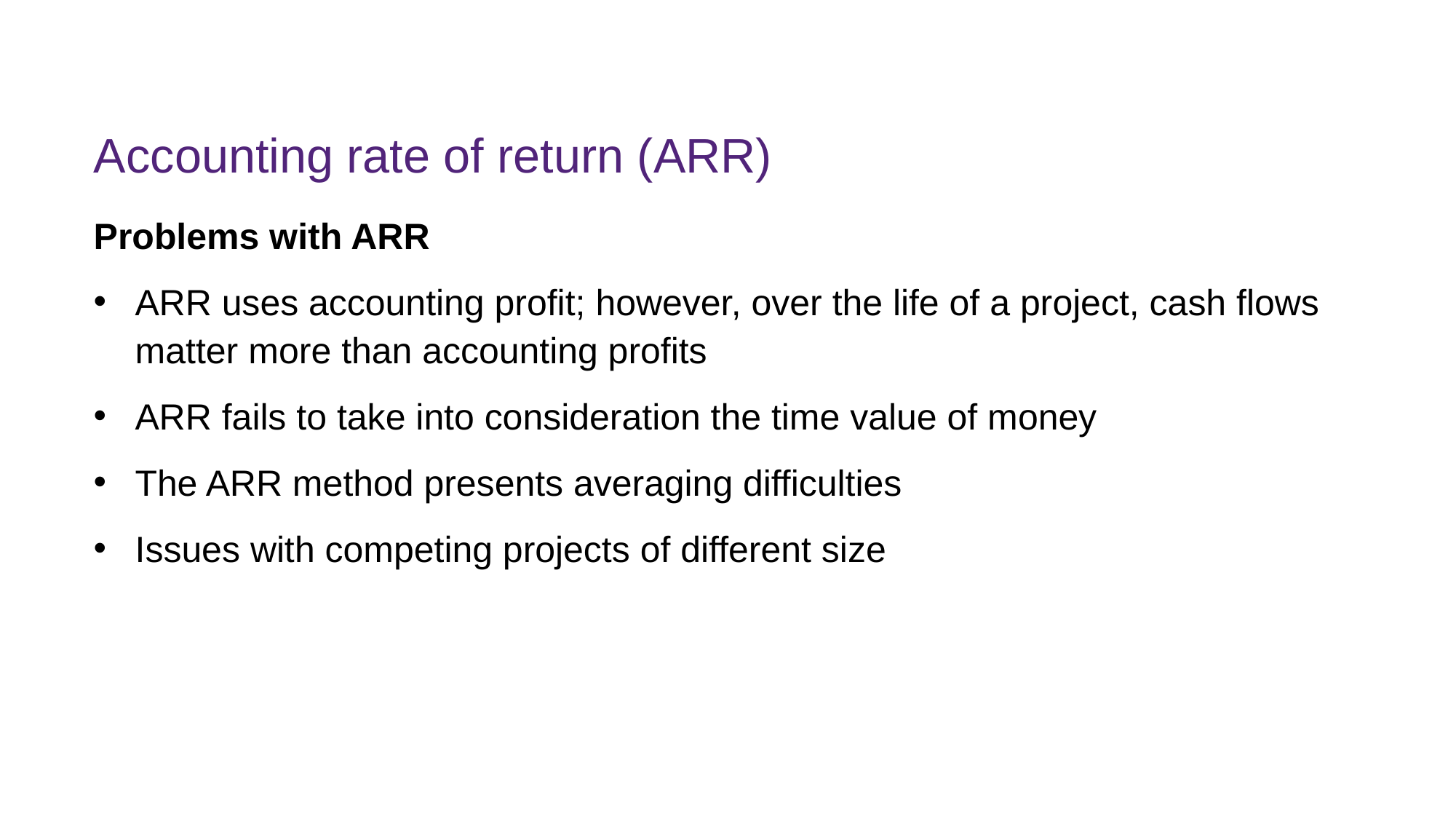

# Accounting rate of return (ARR)
Problems with ARR
ARR uses accounting profit; however, over the life of a project, cash flows matter more than accounting profits
ARR fails to take into consideration the time value of money
The ARR method presents averaging difficulties
Issues with competing projects of different size
FINM7409